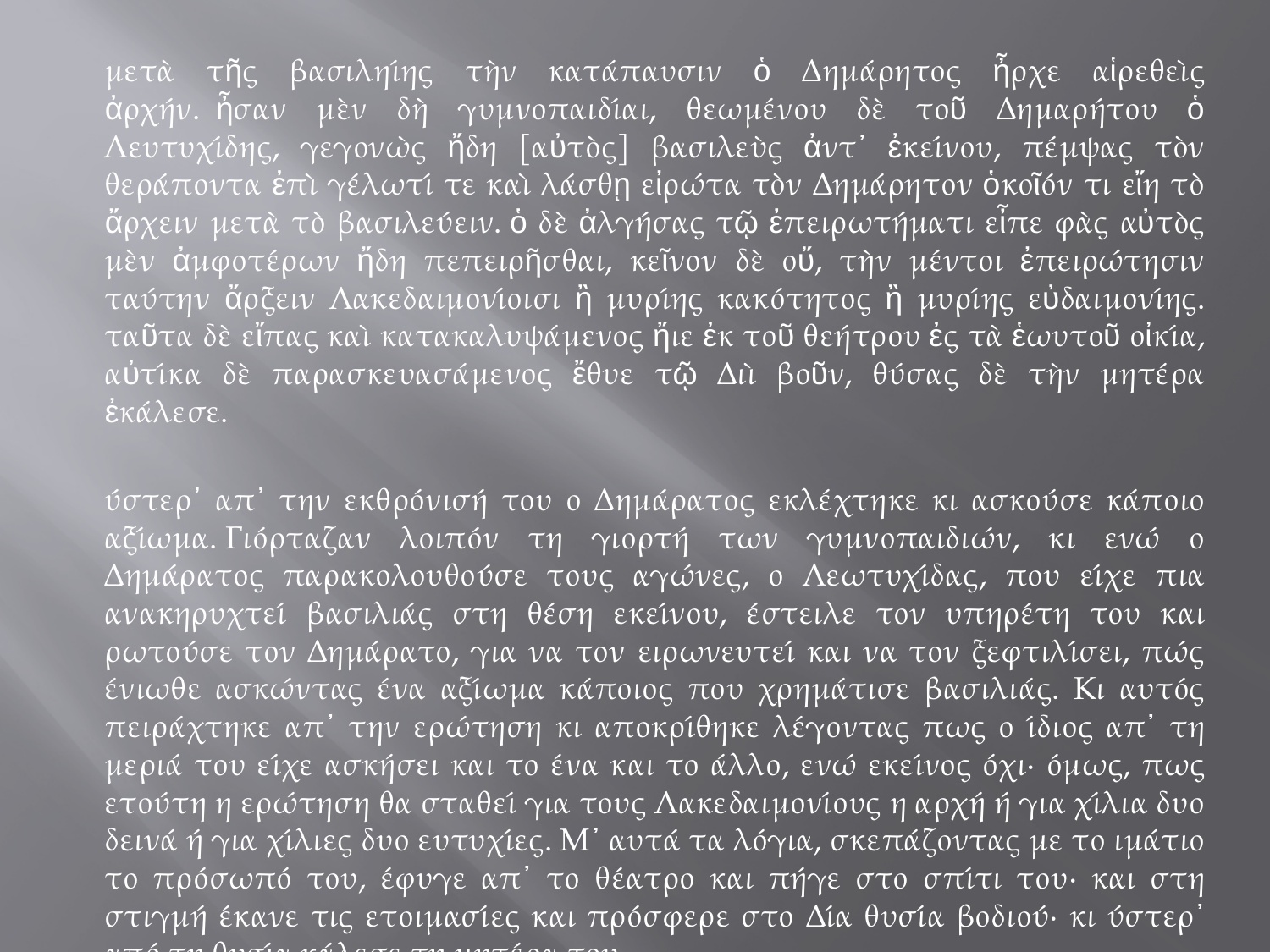

μετὰ τῆς βασιληίης τὴν κατάπαυσιν ὁ Δημάρητος ἦρχε αἱρεθεὶς ἀρχήν.  ἦσαν μὲν δὴ γυμνοπαιδίαι, θεωμένου δὲ τοῦ Δημαρήτου ὁ Λευτυχίδης, γεγονὼς ἤδη [αὐτὸς] βασιλεὺς ἀντ᾽ ἐκείνου, πέμψας τὸν θεράποντα ἐπὶ γέλωτί τε καὶ λάσθῃ εἰρώτα τὸν Δημάρητον ὁκοῖόν τι εἴη τὸ ἄρχειν μετὰ τὸ βασιλεύειν. ὁ δὲ ἀλγήσας τῷ ἐπειρωτήματι εἶπε φὰς αὐτὸς μὲν ἀμφοτέρων ἤδη πεπειρῆσθαι, κεῖνον δὲ οὔ, τὴν μέντοι ἐπειρώτησιν ταύτην ἄρξειν Λακεδαιμονίοισι ἢ μυρίης κακότητος ἢ μυρίης εὐδαιμονίης. ταῦτα δὲ εἴπας καὶ κατακαλυψάμενος ἤιε ἐκ τοῦ θεήτρου ἐς τὰ ἑωυτοῦ οἰκία, αὐτίκα δὲ παρασκευασάμενος ἔθυε τῷ Διὶ βοῦν, θύσας δὲ τὴν μητέρα ἐκάλεσε.

ύστερ᾽ απ᾽ την εκθρόνισή του ο Δημάρατος εκλέχτηκε κι ασκούσε κάποιο αξίωμα. Γιόρταζαν λοιπόν τη γιορτή των γυμνοπαιδιών, κι ενώ ο Δημάρατος παρακολουθούσε τους αγώνες, ο Λεωτυχίδας, που είχε πια ανακηρυχτεί βασιλιάς στη θέση εκείνου, έστειλε τον υπηρέτη του και ρωτούσε τον Δημάρατο, για να τον ειρωνευτεί και να τον ξεφτιλίσει, πώς ένιωθε ασκώντας ένα αξίωμα κάποιος που χρημάτισε βασιλιάς. Κι αυτός πειράχτηκε απ᾽ την ερώτηση κι αποκρίθηκε λέγοντας πως ο ίδιος απ᾽ τη μεριά του είχε ασκήσει και το ένα και το άλλο, ενώ εκείνος όχι· όμως, πως ετούτη η ερώτηση θα σταθεί για τους Λακεδαιμονίους η αρχή ή για χίλια δυο δεινά ή για χίλιες δυο ευτυχίες. Μ᾽ αυτά τα λόγια, σκεπάζοντας με το ιμάτιο το πρόσωπό του, έφυγε απ᾽ το θέατρο και πήγε στο σπίτι του· και στη στιγμή έκανε τις ετοιμασίες και πρόσφερε στο Δία θυσία βοδιού· κι ύστερ᾽ από τη θυσία κάλεσε τη μητέρα του.

#